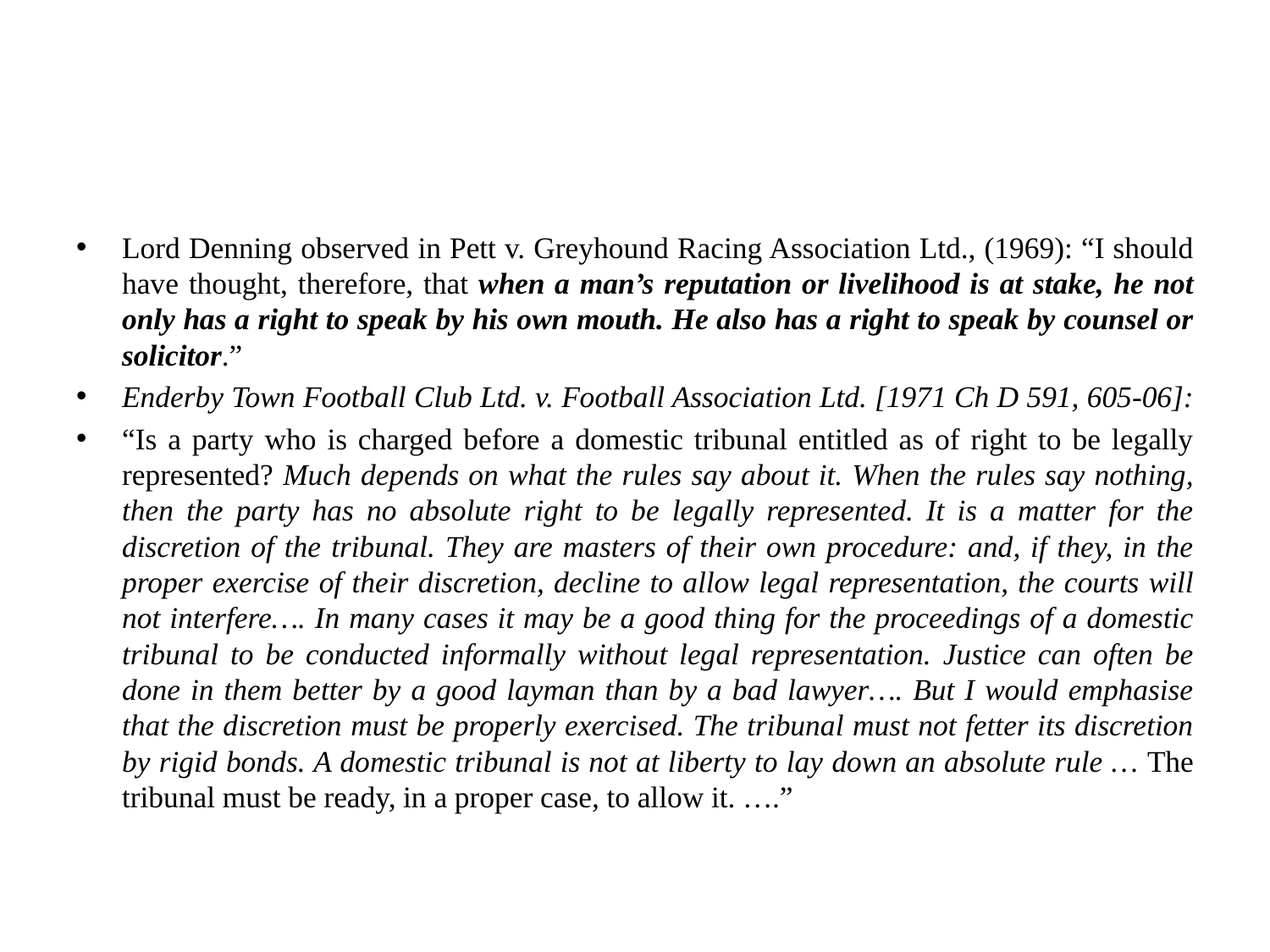

#
Lord Denning observed in Pett v. Greyhound Racing Association Ltd., (1969): “I should have thought, therefore, that when a man’s reputation or livelihood is at stake, he not only has a right to speak by his own mouth. He also has a right to speak by counsel or solicitor.”
Enderby Town Football Club Ltd. v. Football Association Ltd. [1971 Ch D 591, 605-06]:
“Is a party who is charged before a domestic tribunal entitled as of right to be legally represented? Much depends on what the rules say about it. When the rules say nothing, then the party has no absolute right to be legally represented. It is a matter for the discretion of the tribunal. They are masters of their own procedure: and, if they, in the proper exercise of their discretion, decline to allow legal representation, the courts will not interfere…. In many cases it may be a good thing for the proceedings of a domestic tribunal to be conducted informally without legal representation. Justice can often be done in them better by a good layman than by a bad lawyer…. But I would emphasise that the discretion must be properly exercised. The tribunal must not fetter its discretion by rigid bonds. A domestic tribunal is not at liberty to lay down an absolute rule … The tribunal must be ready, in a proper case, to allow it. ….”